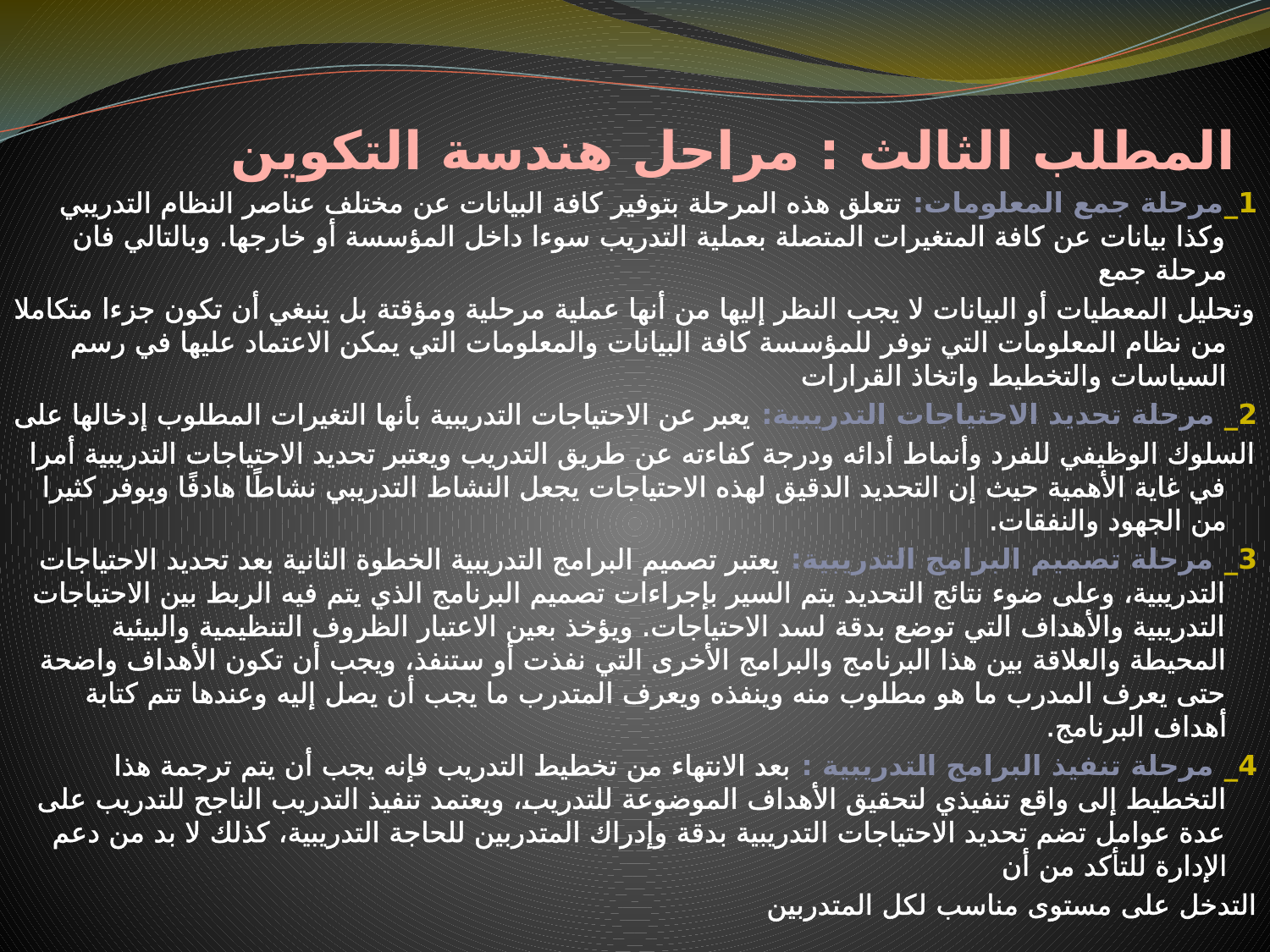

# المطلب الثالث : مراحل هندسة التكوين
1_مرحلة جمع المعلومات: تتعلق هذه المرحلة بتوفير كافة البيانات عن مختلف عناصر النظام التدريبي وكذا بيانات عن كافة المتغيرات المتصلة بعملية التدريب سوءا داخل المؤسسة أو خارجها. وبالتالي فان مرحلة جمع
وتحليل المعطيات أو البيانات لا يجب النظر إليها من أنها عملية مرحلية ومؤقتة بل ينبغي أن تكون جزءا متكاملا من نظام المعلومات التي توفر للمؤسسة كافة البيانات والمعلومات التي يمكن الاعتماد عليها في رسم السياسات والتخطيط واتخاذ القرارات
2_ مرحلة تحديد الاحتياجات التدريبية: يعبر عن الاحتياجات التدريبية بأنها التغيرات المطلوب إدخالها على
السلوك الوظيفي للفرد وأنماط أدائه ودرجة كفاءته عن طريق التدريب ويعتبر تحديد الاحتياجات التدريبية أمرا في غاية الأهمية حيث إن التحديد الدقيق لهذه الاحتياجات يجعل النشاط التدريبي نشاطًا هادفًا ويوفر كثيرا من الجهود والنفقات.
3_ مرحلة تصميم البرامج التدريبية: يعتبر تصميم البرامج التدريبية الخطوة الثانية بعد تحديد الاحتياجات التدريبية، وعلى ضوء نتائج التحديد يتم السير بإجراءات تصميم البرنامج الذي يتم فيه الربط بين الاحتياجات التدريبية والأهداف التي توضع بدقة لسد الاحتياجات. ويؤخذ بعين الاعتبار الظروف التنظيمية والبيئية المحيطة والعلاقة بين هذا البرنامج والبرامج الأخرى التي نفذت أو ستنفذ، ويجب أن تكون الأهداف واضحة حتى يعرف المدرب ما هو مطلوب منه وينفذه ويعرف المتدرب ما يجب أن يصل إليه وعندها تتم كتابة أهداف البرنامج.
4_ مرحلة تنفيذ البرامج التدريبية : بعد الانتهاء من تخطيط التدريب فإنه يجب أن يتم ترجمة هذا التخطيط إلى واقع تنفيذي لتحقيق الأهداف الموضوعة للتدريب، ويعتمد تنفيذ التدريب الناجح للتدريب على عدة عوامل تضم تحديد الاحتياجات التدريبية بدقة وإدراك المتدربين للحاجة التدريبية، كذلك لا بد من دعم الإدارة للتأكد من أن
التدخل على مستوى مناسب لكل المتدربين